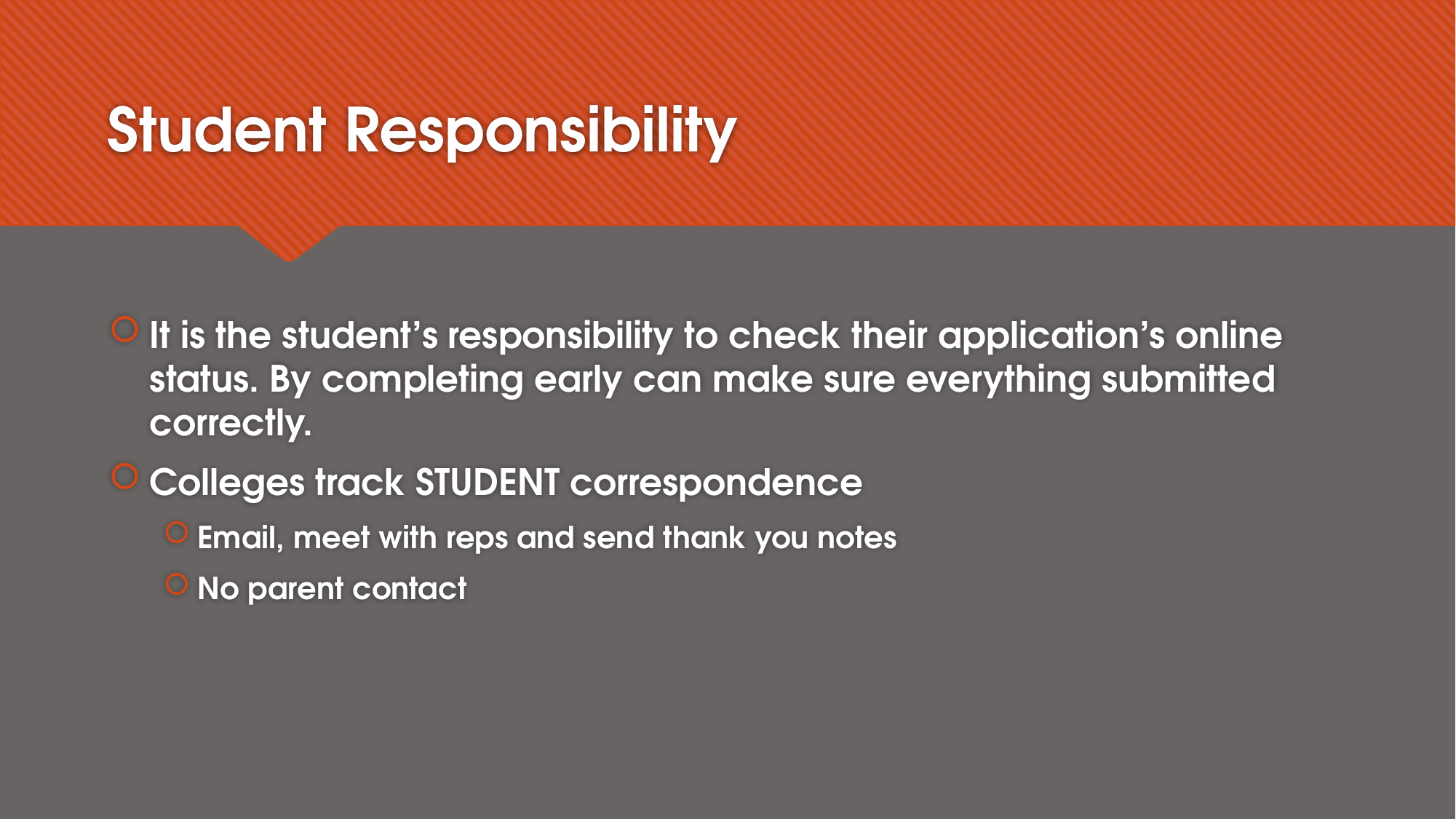

# Student Responsibility
It is the student’s responsibility to check their application’s online status. By completing early can make sure everything submitted correctly.
Colleges track STUDENT correspondence
Email, meet with reps and send thank you notes
No parent contact